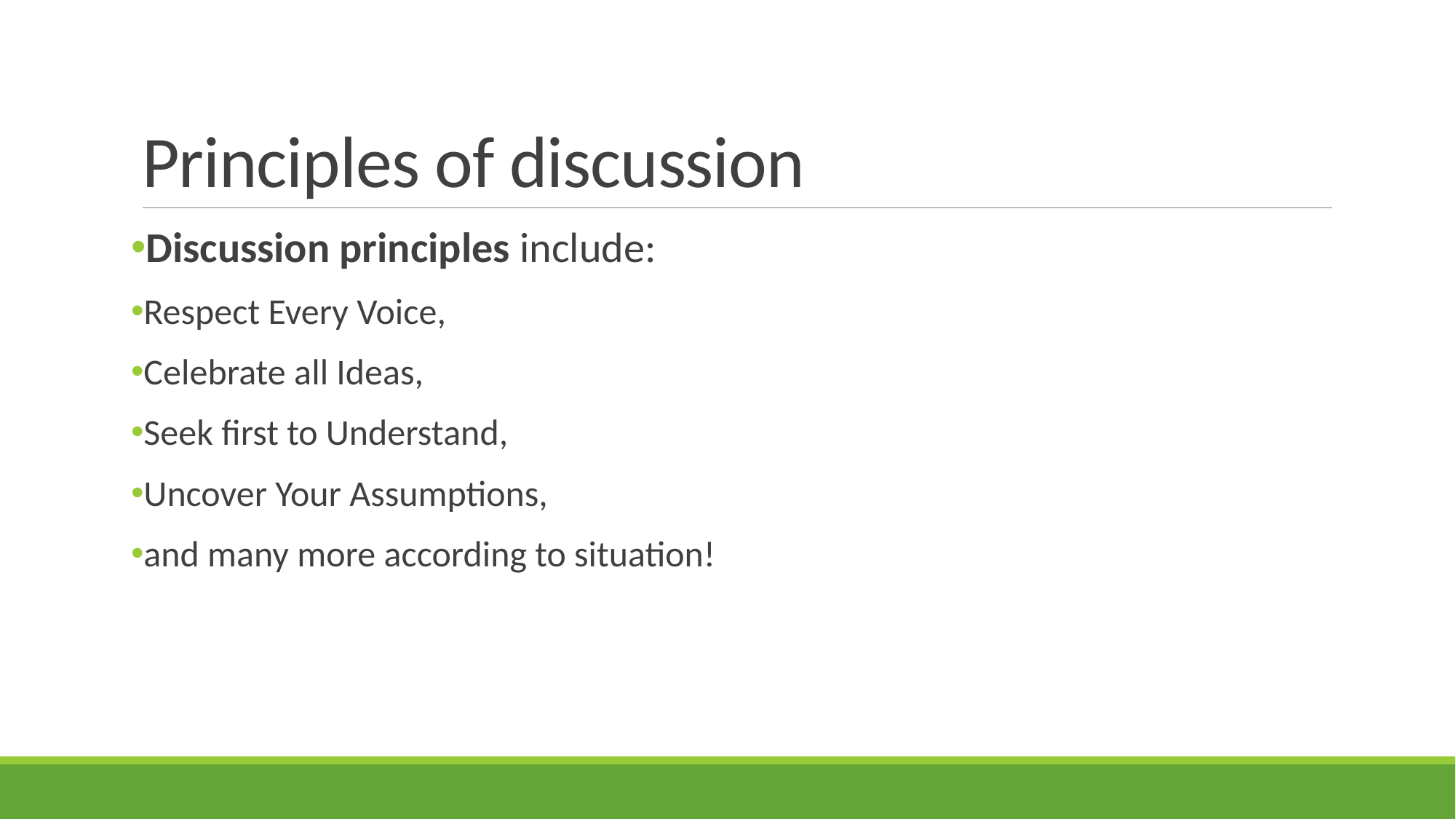

# Principles of discussion
Discussion principles include:
Respect Every Voice,
Celebrate all Ideas,
Seek first to Understand,
Uncover Your Assumptions,
and many more according to situation!